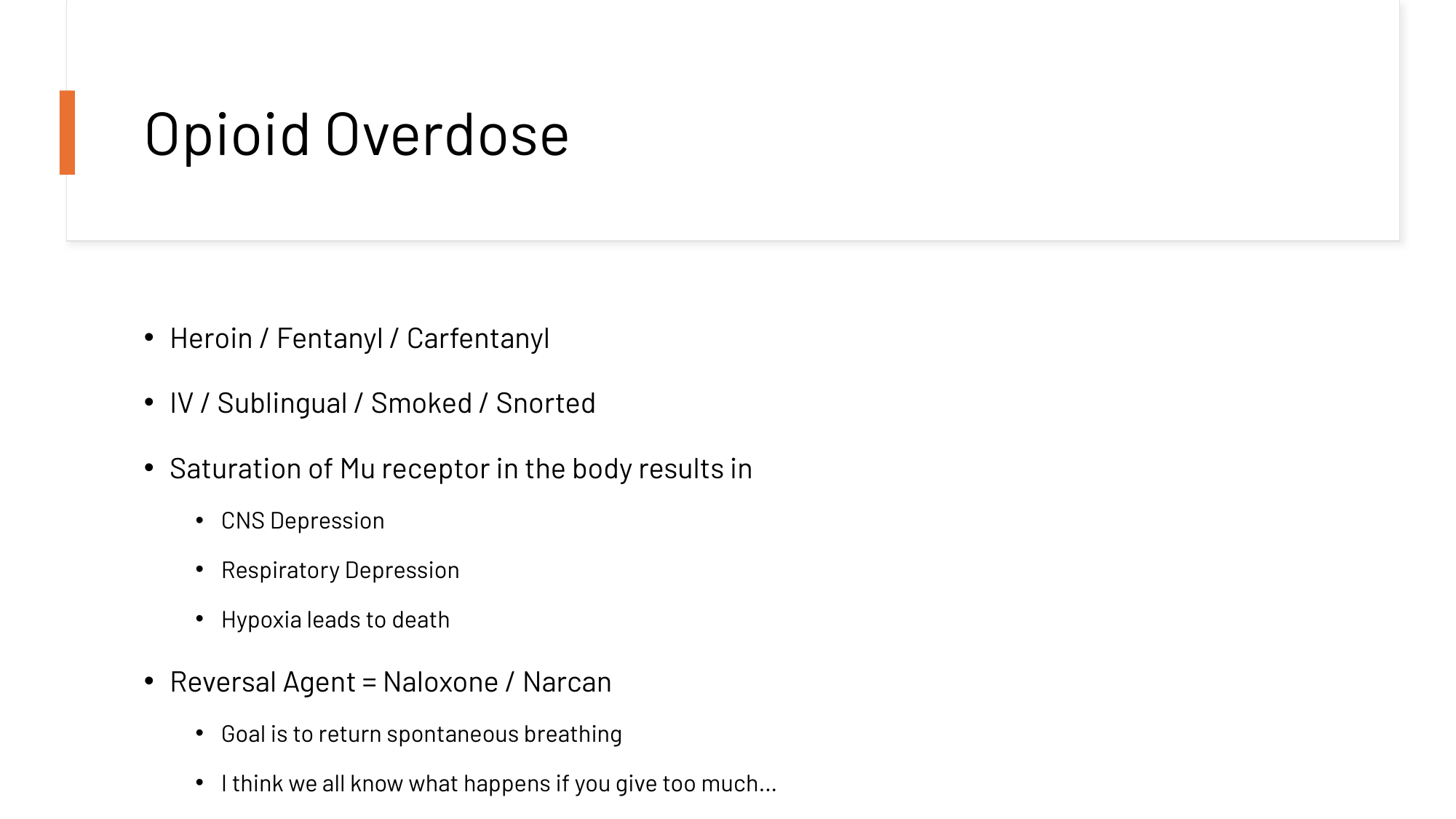

# Opioid Overdose

Heroin / Fentanyl / Carfentanyl
IV / Sublingual / Smoked / Snorted
Saturation of Mu receptor in the body results in
CNS Depression
Respiratory Depression
Hypoxia leads to death
Reversal Agent = Naloxone / Narcan
Goal is to return spontaneous breathing
I think we all know what happens if you give too much…